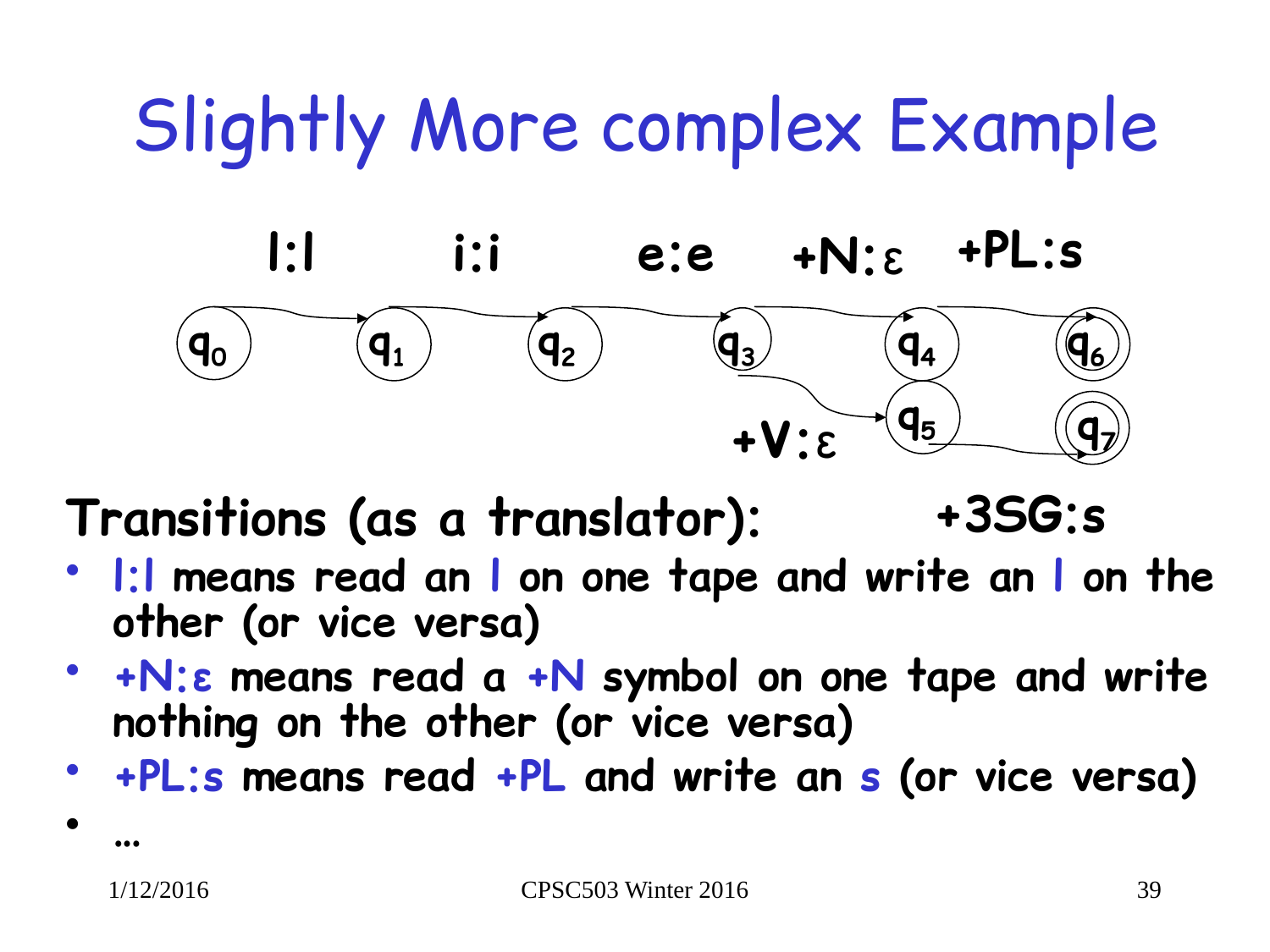

# Slightly More complex Example
+PL:s
l:l
i:i
e:e
+N:ε

q0
q1
q2
q3
q4
q6

q5

q7
+V:ε

+3SG:s
Transitions (as a translator):
l:l means read an l on one tape and write an l on the other (or vice versa)
+N:ε means read a +N symbol on one tape and write nothing on the other (or vice versa)
+PL:s means read +PL and write an s (or vice versa)
…

1/12/2016
CPSC503 Winter 2016
39